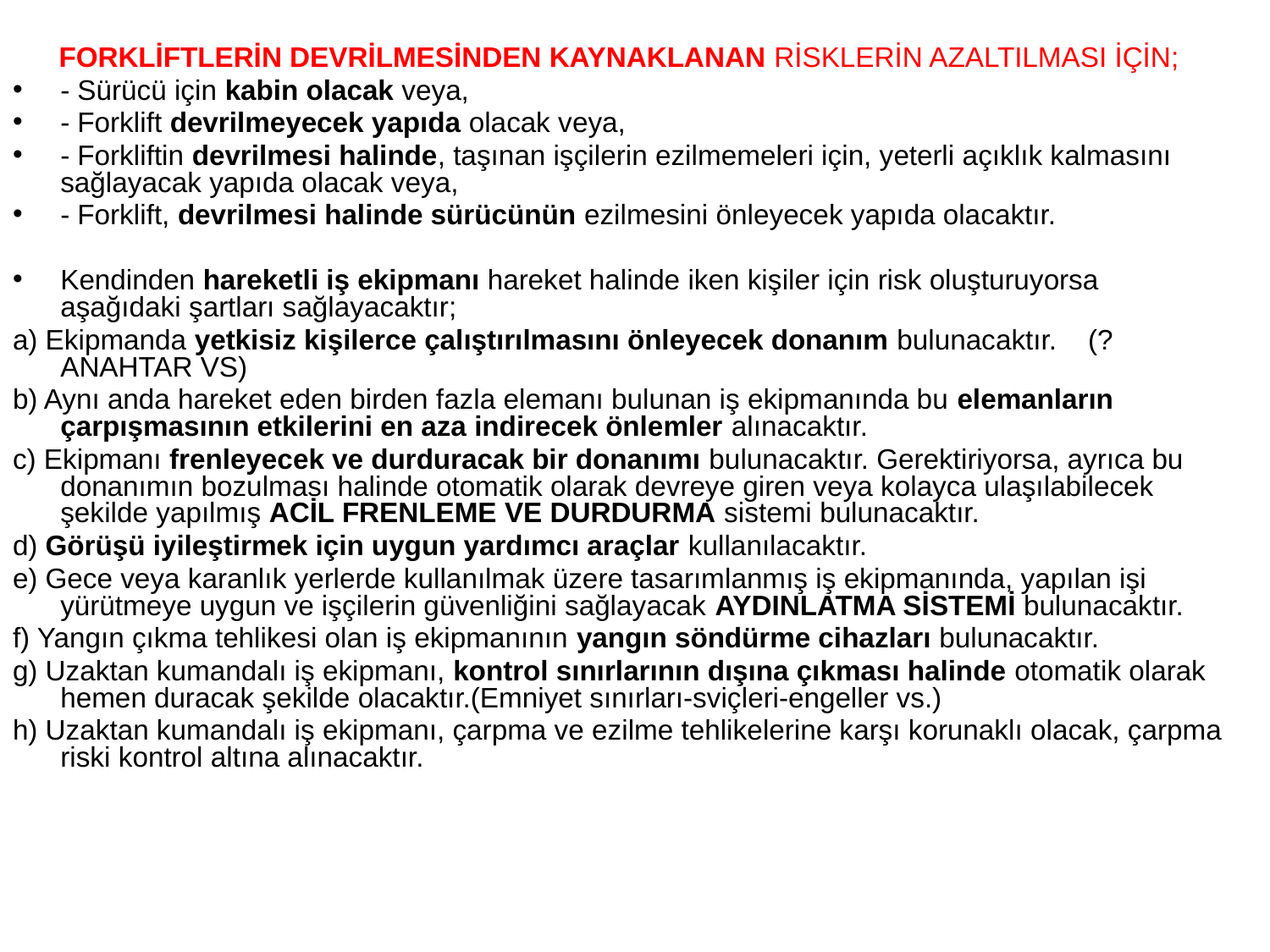

FORKLİFTLERİN DEVRİLMESİNDEN KAYNAKLANAN RİSKLERİN AZALTILMASI İÇİN;
- Sürücü için kabin olacak veya,
- Forklift devrilmeyecek yapıda olacak veya,
- Forkliftin devrilmesi halinde, taşınan işçilerin ezilmemeleri için, yeterli açıklık kalmasını sağlayacak yapıda olacak veya,
- Forklift, devrilmesi halinde sürücünün ezilmesini önleyecek yapıda olacaktır.

Kendinden hareketli iş ekipmanı hareket halinde iken kişiler için risk oluşturuyorsa aşağıdaki şartları sağlayacaktır;
a) Ekipmanda yetkisiz kişilerce çalıştırılmasını önleyecek donanım bulunacaktır.    (?ANAHTAR VS)
b) Aynı anda hareket eden birden fazla elemanı bulunan iş ekipmanında bu elemanların çarpışmasının etkilerini en aza indirecek önlemler alınacaktır.
c) Ekipmanı frenleyecek ve durduracak bir donanımı bulunacaktır. Gerektiriyorsa, ayrıca bu donanımın bozulması halinde otomatik olarak devreye giren veya kolayca ulaşılabilecek şekilde yapılmış ACİL FRENLEME VE DURDURMA sistemi bulunacaktır.
d) Görüşü iyileştirmek için uygun yardımcı araçlar kullanılacaktır.
e) Gece veya karanlık yerlerde kullanılmak üzere tasarımlanmış iş ekipmanında, yapılan işi yürütmeye uygun ve işçilerin güvenliğini sağlayacak AYDINLATMA SİSTEMİ bulunacaktır.
f) Yangın çıkma tehlikesi olan iş ekipmanının yangın söndürme cihazları bulunacaktır.
g) Uzaktan kumandalı iş ekipmanı, kontrol sınırlarının dışına çıkması halinde otomatik olarak hemen duracak şekilde olacaktır.(Emniyet sınırları-sviçleri-engeller vs.)
h) Uzaktan kumandalı iş ekipmanı, çarpma ve ezilme tehlikelerine karşı korunaklı olacak, çarpma riski kontrol altına alınacaktır.